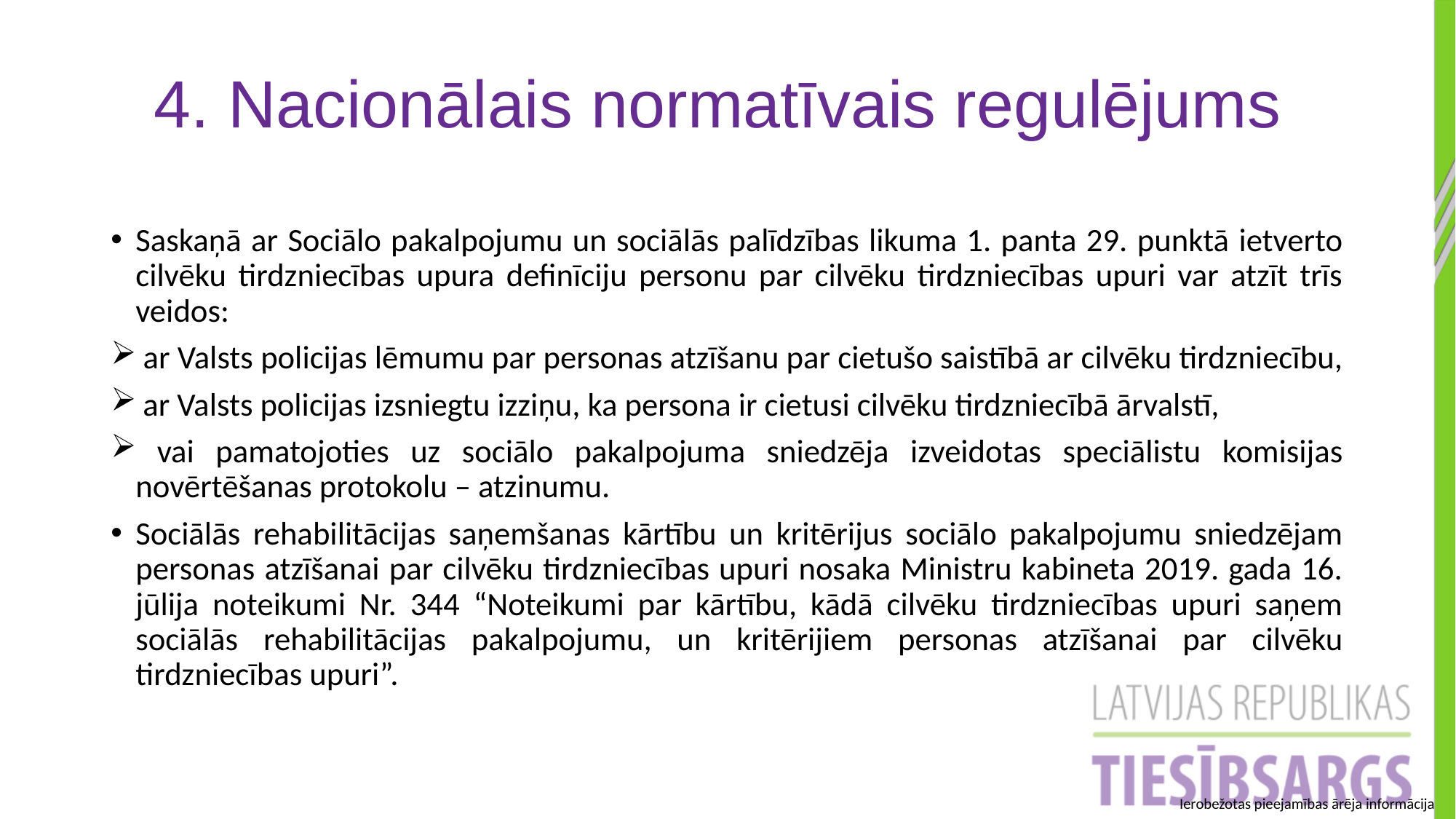

4. Nacionālais normatīvais regulējums
Saskaņā ar Sociālo pakalpojumu un sociālās palīdzības likuma 1. panta 29. punktā ietverto cilvēku tirdzniecības upura definīciju personu par cilvēku tirdzniecības upuri var atzīt trīs veidos:
 ar Valsts policijas lēmumu par personas atzīšanu par cietušo saistībā ar cilvēku tirdzniecību,
 ar Valsts policijas izsniegtu izziņu, ka persona ir cietusi cilvēku tirdzniecībā ārvalstī,
 vai pamatojoties uz sociālo pakalpojuma sniedzēja izveidotas speciālistu komisijas novērtēšanas protokolu – atzinumu.
Sociālās rehabilitācijas saņemšanas kārtību un kritērijus sociālo pakalpojumu sniedzējam personas atzīšanai par cilvēku tirdzniecības upuri nosaka Ministru kabineta 2019. gada 16. jūlija noteikumi Nr. 344 “Noteikumi par kārtību, kādā cilvēku tirdzniecības upuri saņem sociālās rehabilitācijas pakalpojumu, un kritērijiem personas atzīšanai par cilvēku tirdzniecības upuri”.